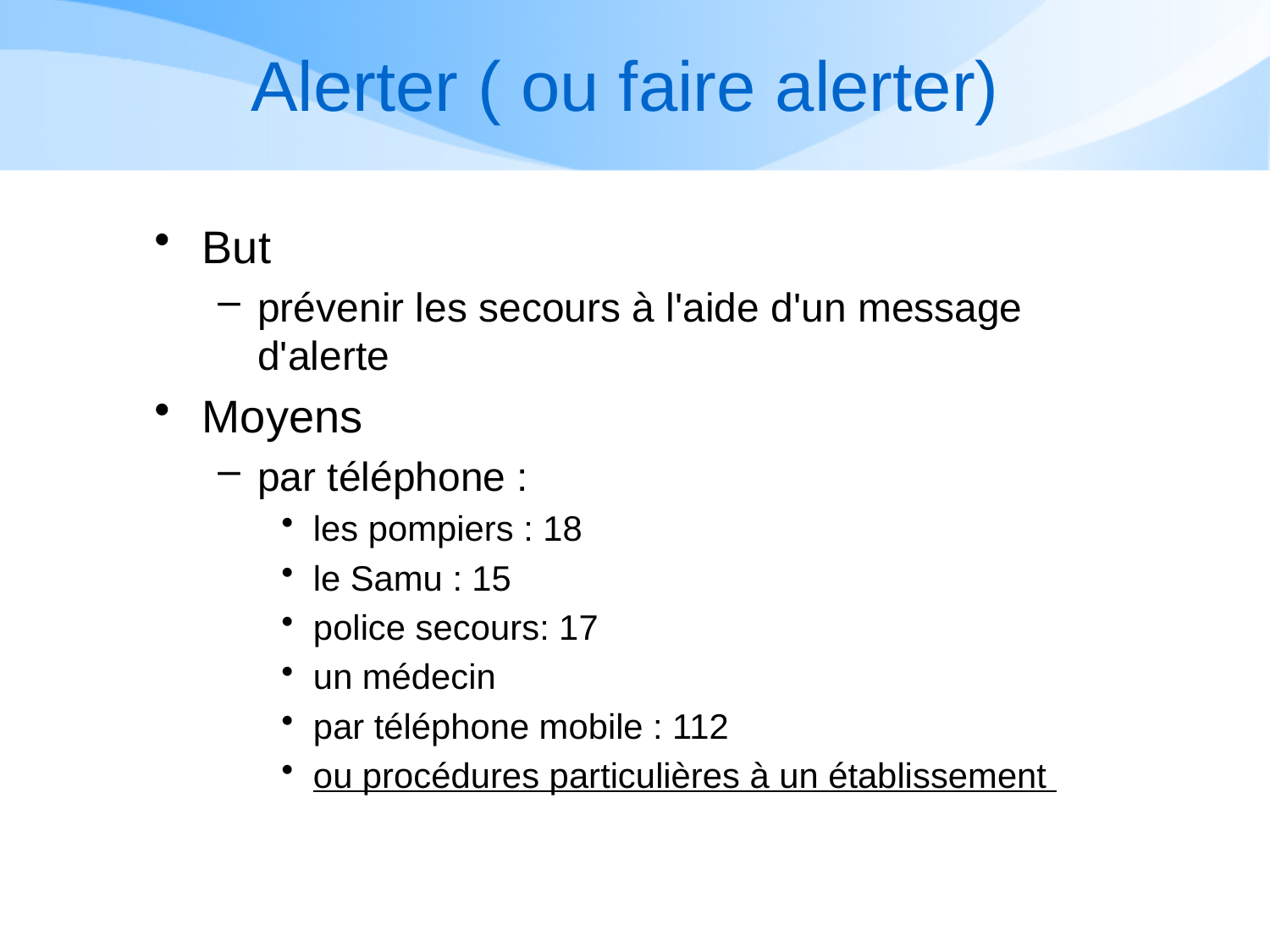

# Alerter ( ou faire alerter)
But
prévenir les secours à l'aide d'un message d'alerte
Moyens
par téléphone :
les pompiers : 18
le Samu : 15
police secours: 17
un médecin
par téléphone mobile : 112
ou procédures particulières à un établissement